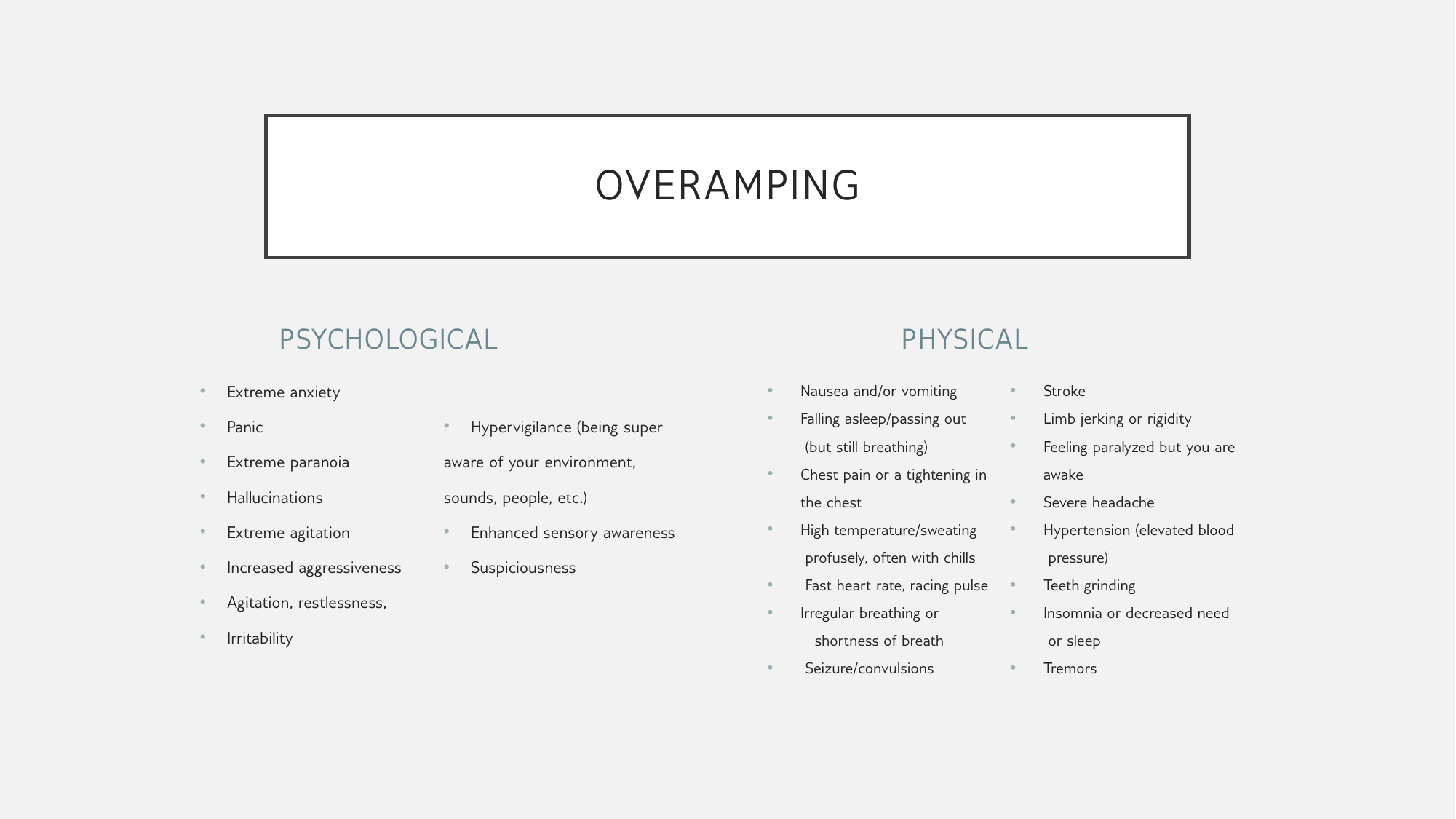

# Overamping
Psychological
Physical
Extreme anxiety
Panic
Extreme paranoia
Hallucinations
Extreme agitation
Increased aggressiveness
Agitation, restlessness,
Irritability

Hypervigilance (being super
aware of your environment,
sounds, people, etc.)
Enhanced sensory awareness
Suspiciousness
Nausea and/or vomiting
Falling asleep/passing out
        (but still breathing)
Chest pain or a tightening in
       the chest
High temperature/sweating
        profusely, often with chills
 Fast heart rate, racing pulse
Irregular breathing or
          shortness of breath
 Seizure/convulsions
Stroke
Limb jerking or rigidity
Feeling paralyzed but you are
       awake
Severe headache
Hypertension (elevated blood
        pressure)
Teeth grinding
Insomnia or decreased need
        or sleep
Tremors